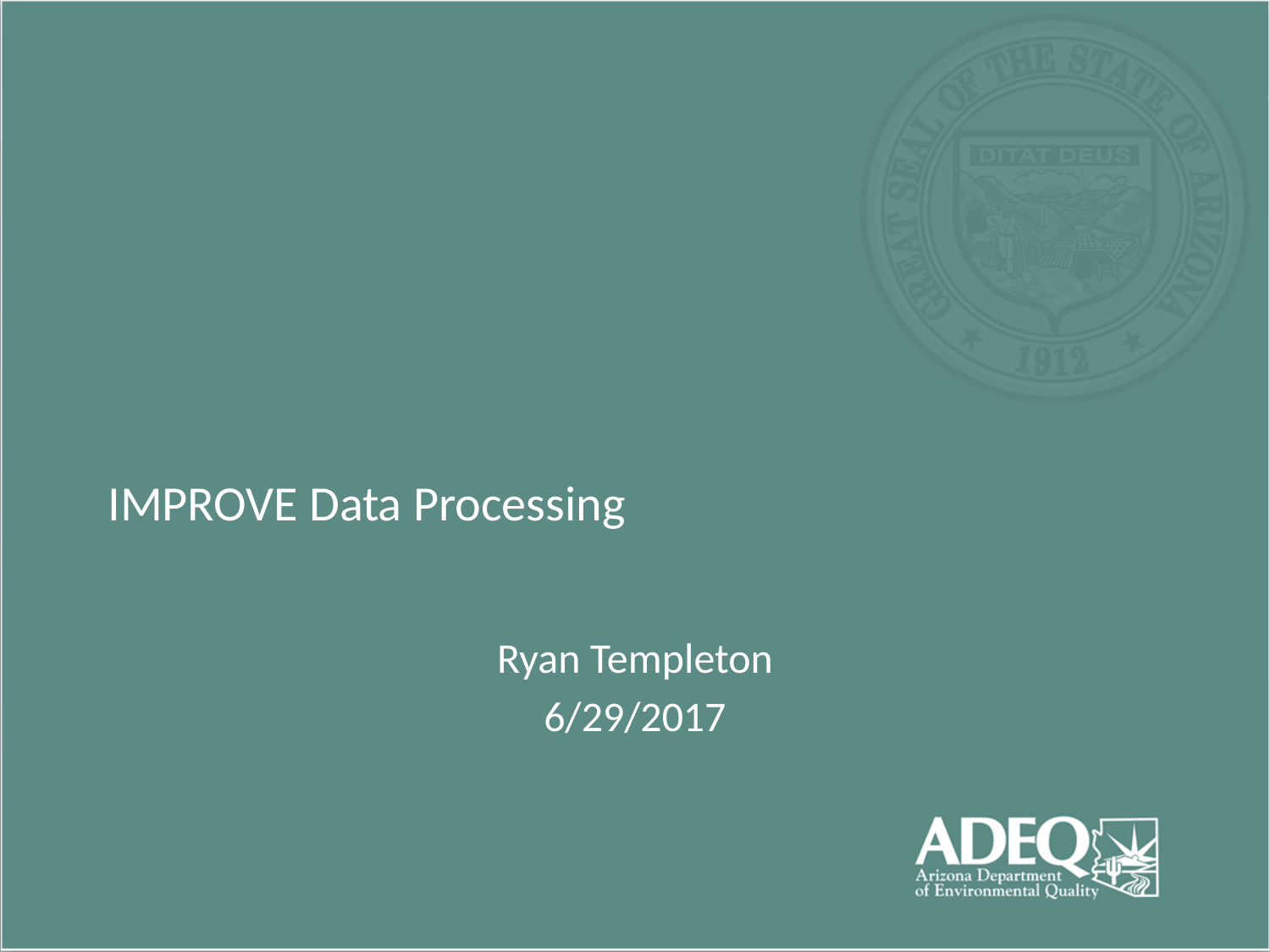

# IMPROVE Data Processing
Ryan Templeton
6/29/2017